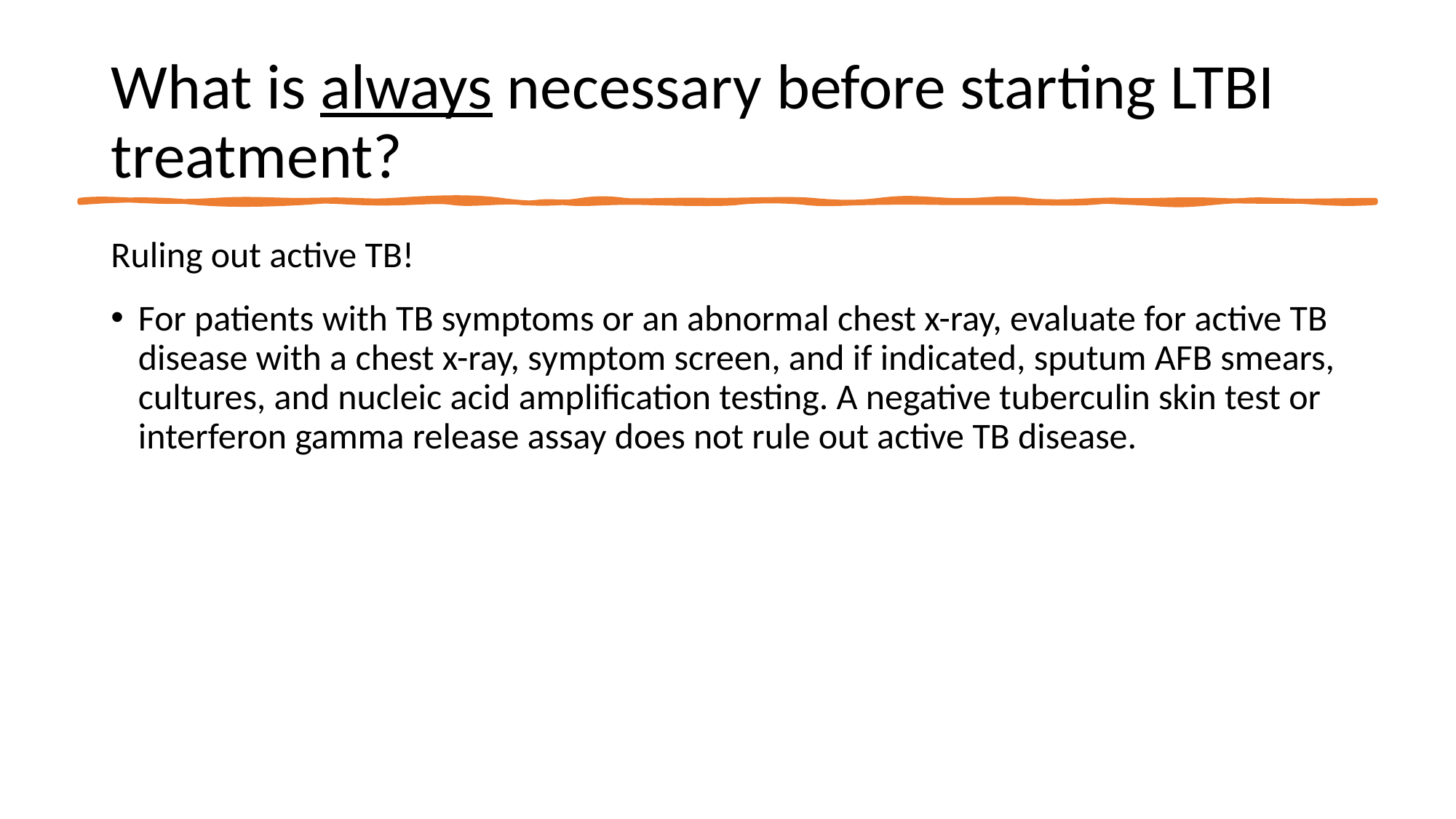

# What is always necessary before starting LTBI treatment?

Ruling out active TB!
For patients with TB symptoms or an abnormal chest x-ray, evaluate for active TB disease with a chest x-ray, symptom screen, and if indicated, sputum AFB smears, cultures, and nucleic acid amplification testing. A negative tuberculin skin test or interferon gamma release assay does not rule out active TB disease.